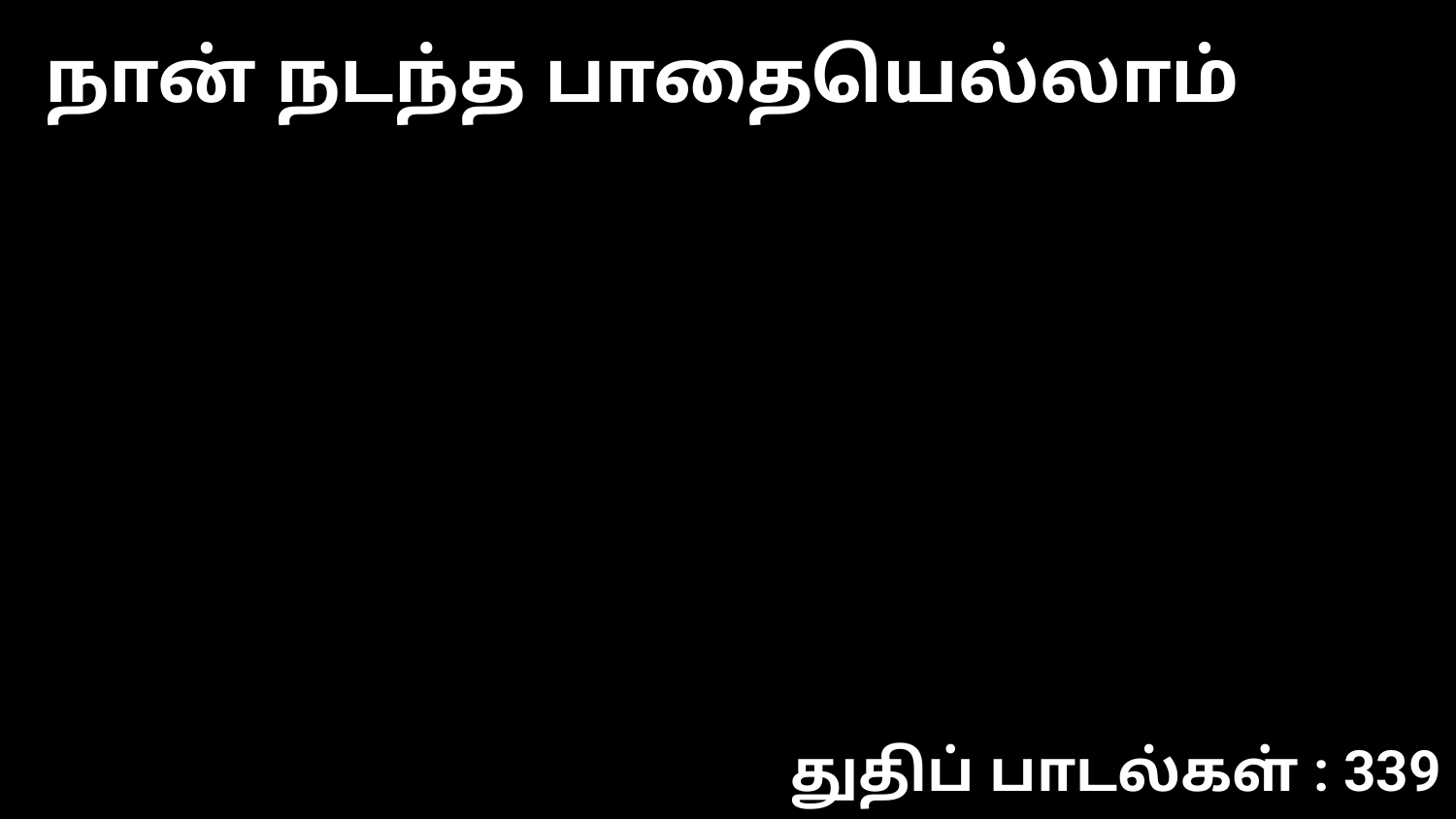

நான் நடந்த பாதையெல்லாம்
துதிப் பாடல்கள் : 339